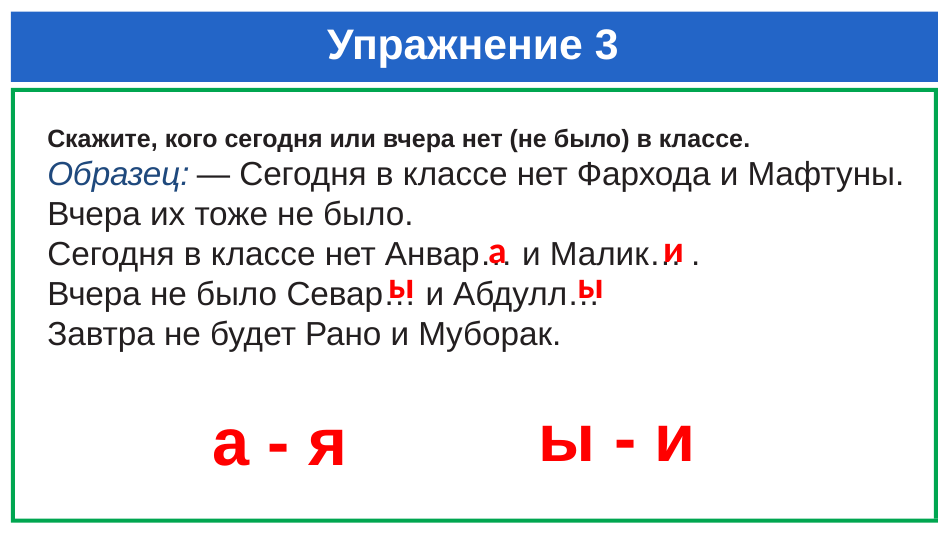

# Упражнение 3
Скажите, кого сегодня или вчера нет (не было) в классе.
Образец: — Сегодня в классе нет Фархода и Мафтуны. Вчера их тоже не было.
Сегодня в классе нет Анвар… и Малик… .
Вчера не было Севар… и Абдулл…
Завтра не будет Рано и Муборак.

и
а
ы
ы
ы - и
а - я